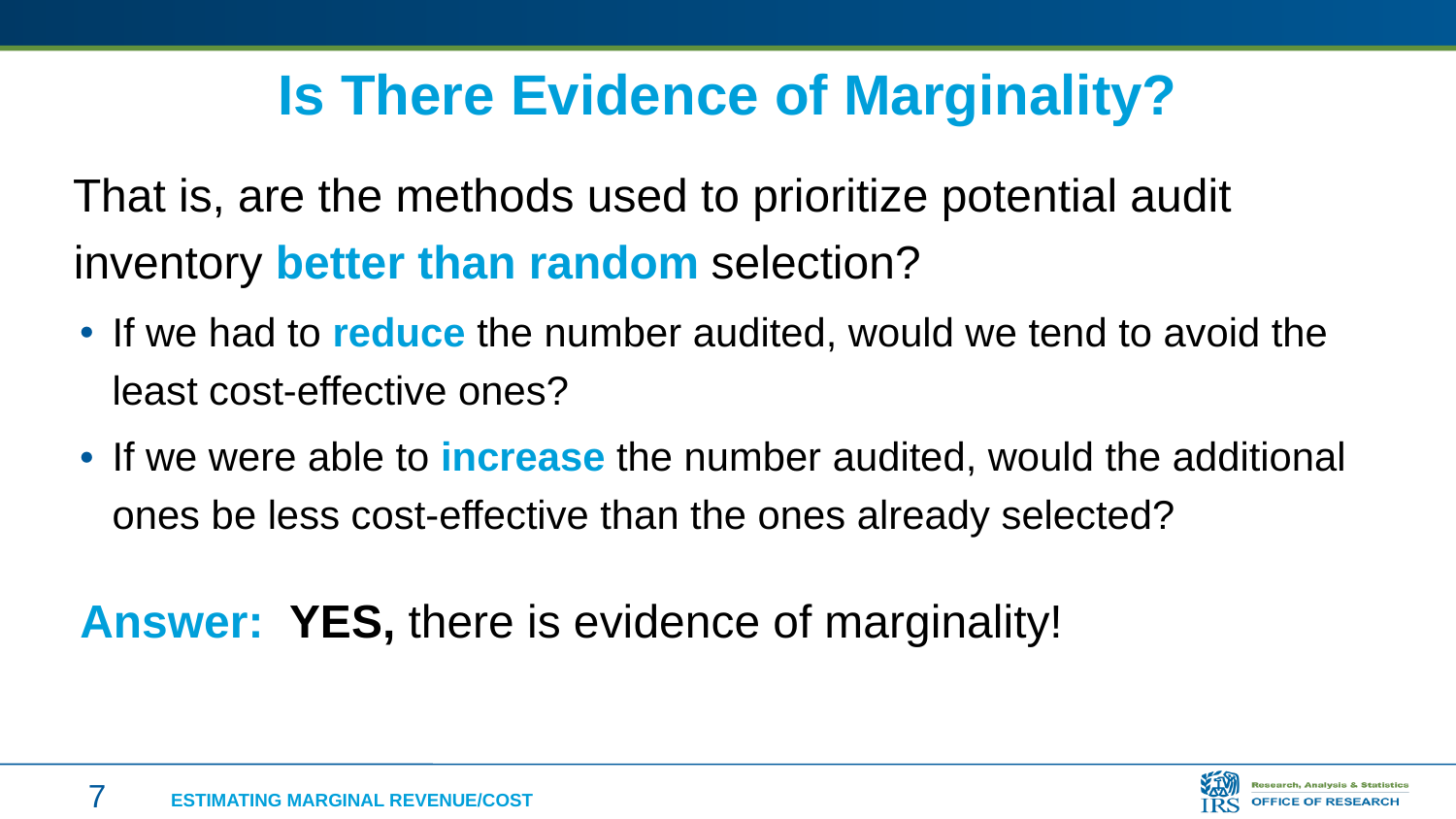

# Is There Evidence of Marginality?
That is, are the methods used to prioritize potential audit inventory better than random selection?
If we had to reduce the number audited, would we tend to avoid the least cost-effective ones?
If we were able to increase the number audited, would the additional ones be less cost-effective than the ones already selected?
Answer:  YES, there is evidence of marginality!
7
Estimating Marginal Revenue/Cost